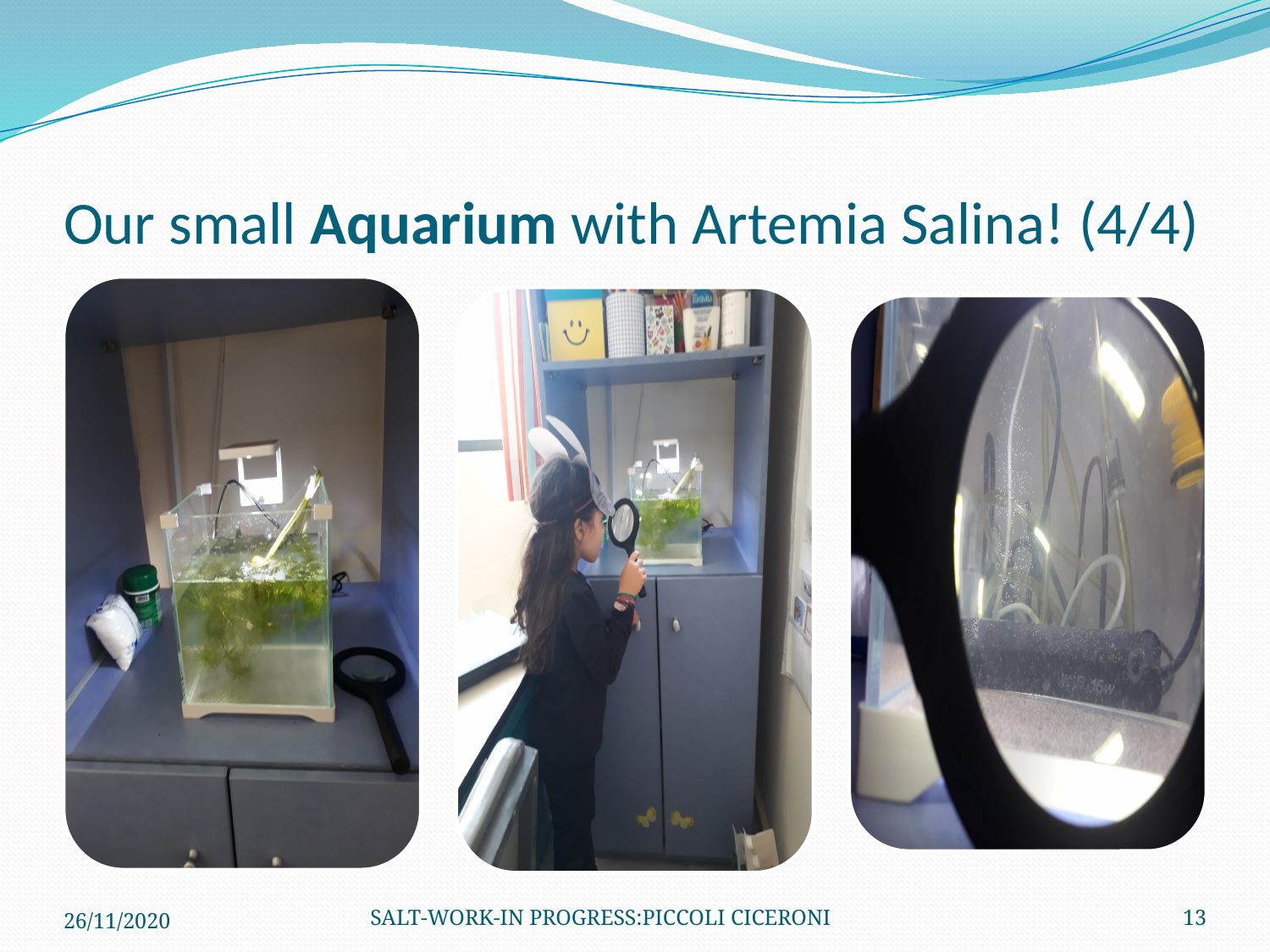

# Our small Aquarium with Artemia Salina! (4/4)

26/11/2020
SALT-WORK-IN PROGRESS:PICCOLI CICERONI
13